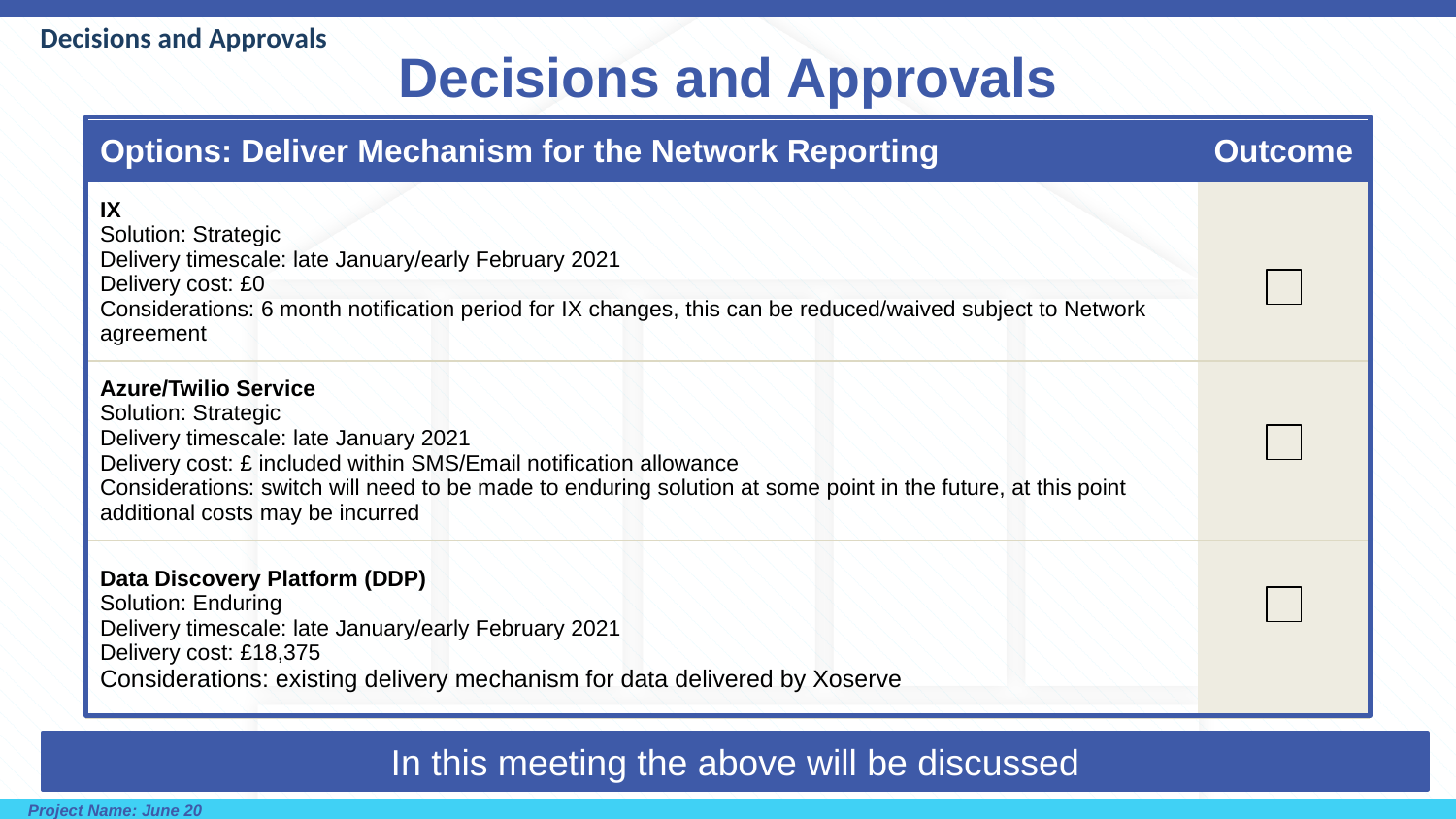

Decisions and Approvals
Decisions and Approvals

| Options: Deliver Mechanism for the Network Reporting | Outcome |
| --- | --- |
| IX Solution: Strategic Delivery timescale: late January/early February 2021 Delivery cost: £0 Considerations: 6 month notification period for IX changes, this can be reduced/waived subject to Network agreement |  |
| Azure/Twilio Service Solution: Strategic Delivery timescale: late January 2021 Delivery cost: £ included within SMS/Email notification allowance Considerations: switch will need to be made to enduring solution at some point in the future, at this point additional costs may be incurred |  |
| Data Discovery Platform (DDP) Solution: Enduring Delivery timescale: late January/early February 2021 Delivery cost: £18,375 Considerations: existing delivery mechanism for data delivered by Xoserve |  |

In this meeting the above will be discussed
Project Name: June 20